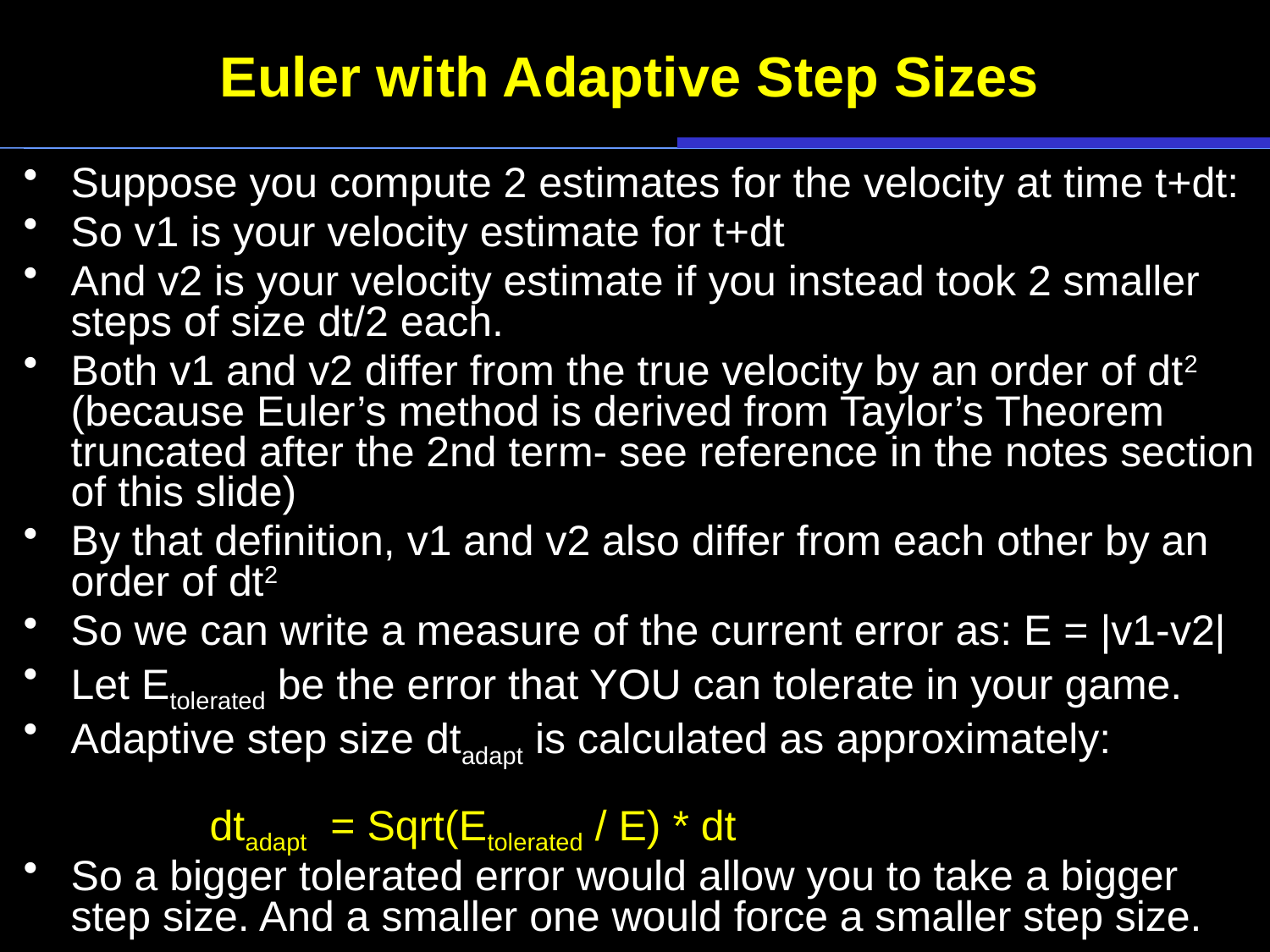

# Euler with Adaptive Step Sizes
Suppose you compute 2 estimates for the velocity at time t+dt:
So v1 is your velocity estimate for t+dt
And v2 is your velocity estimate if you instead took 2 smaller steps of size dt/2 each.
Both v1 and v2 differ from the true velocity by an order of dt2 (because Euler’s method is derived from Taylor’s Theorem truncated after the 2nd term- see reference in the notes section of this slide)
By that definition, v1 and v2 also differ from each other by an order of dt2
So we can write a measure of the current error as: E = |v1-v2|
Let Etolerated be the error that YOU can tolerate in your game.
Adaptive step size dtadapt is calculated as approximately:
	 dtadapt  = Sqrt(Etolerated / E) * dt
So a bigger tolerated error would allow you to take a bigger step size. And a smaller one would force a smaller step size.